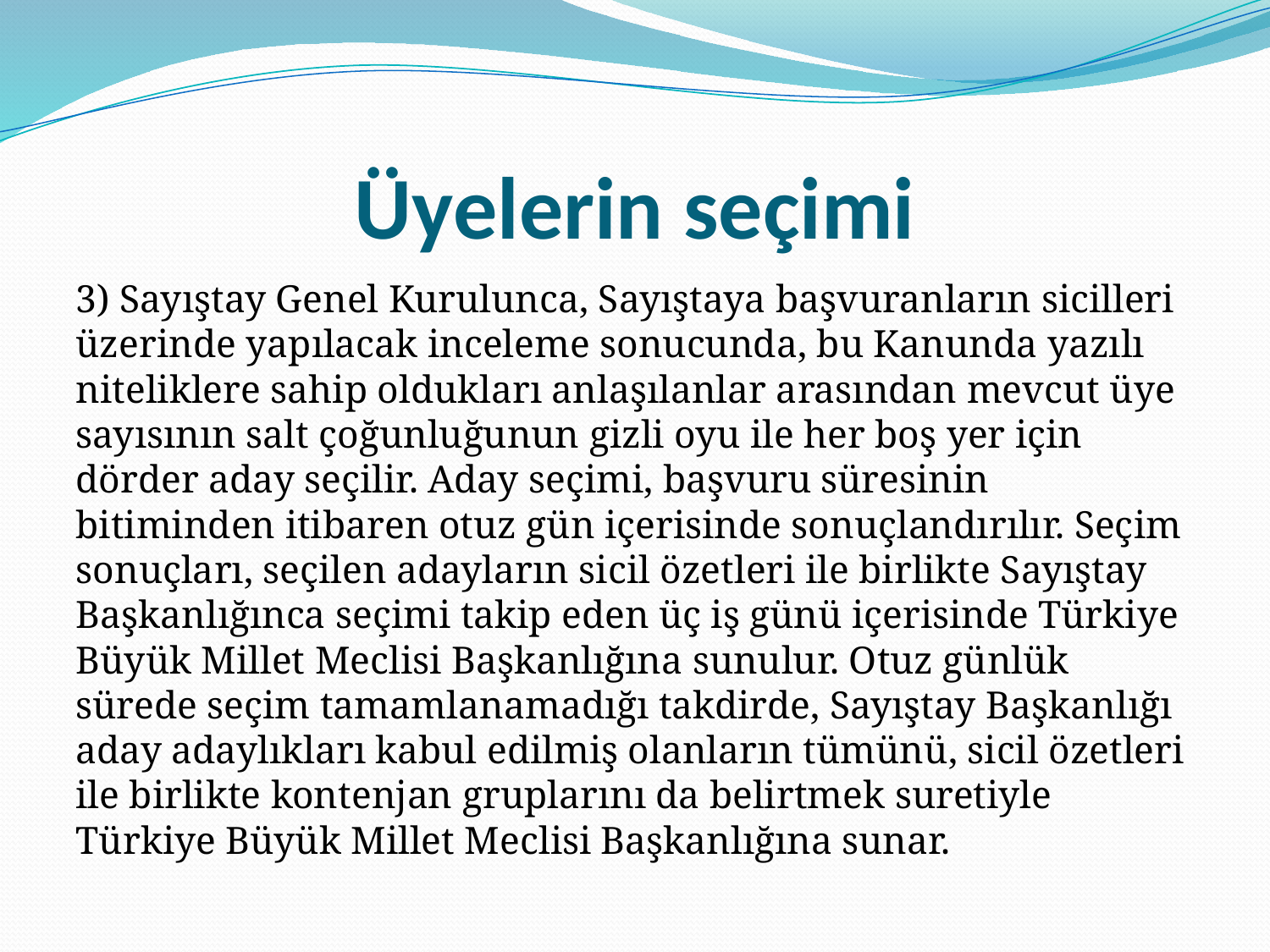

# Üyelerin seçimi
3) Sayıştay Genel Kurulunca, Sayıştaya başvuranların sicilleri üzerinde yapılacak inceleme sonucunda, bu Kanunda yazılı niteliklere sahip oldukları anlaşılanlar arasından mevcut üye sayısının salt çoğunluğunun gizli oyu ile her boş yer için dörder aday seçilir. Aday seçimi, başvuru süresinin bitiminden itibaren otuz gün içerisinde sonuçlandırılır. Seçim sonuçları, seçilen adayların sicil özetleri ile birlikte Sayıştay Başkanlığınca seçimi takip eden üç iş günü içerisinde Türkiye Büyük Millet Meclisi Başkanlığına sunulur. Otuz günlük sürede seçim tamamlanamadığı takdirde, Sayıştay Başkanlığı aday adaylıkları kabul edilmiş olanların tümünü, sicil özetleri ile birlikte kontenjan gruplarını da belirtmek suretiyle Türkiye Büyük Millet Meclisi Başkanlığına sunar.